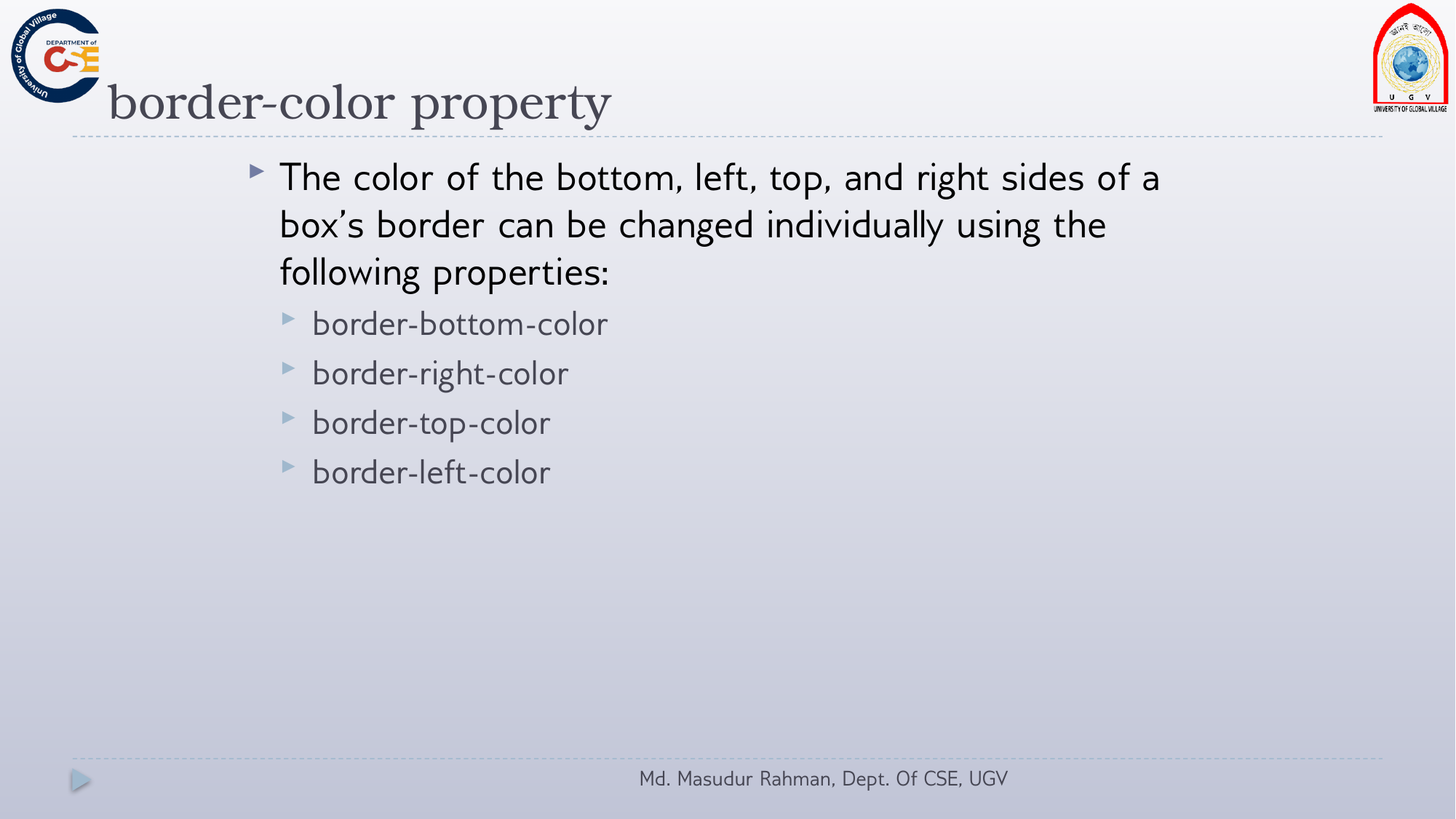

# border-color property
The color of the bottom, left, top, and right sides of a box’s border can be changed individually using the following properties:
border-bottom-color
border-right-color
border-top-color
border-left-color
Md. Masudur Rahman, Dept. Of CSE, UGV